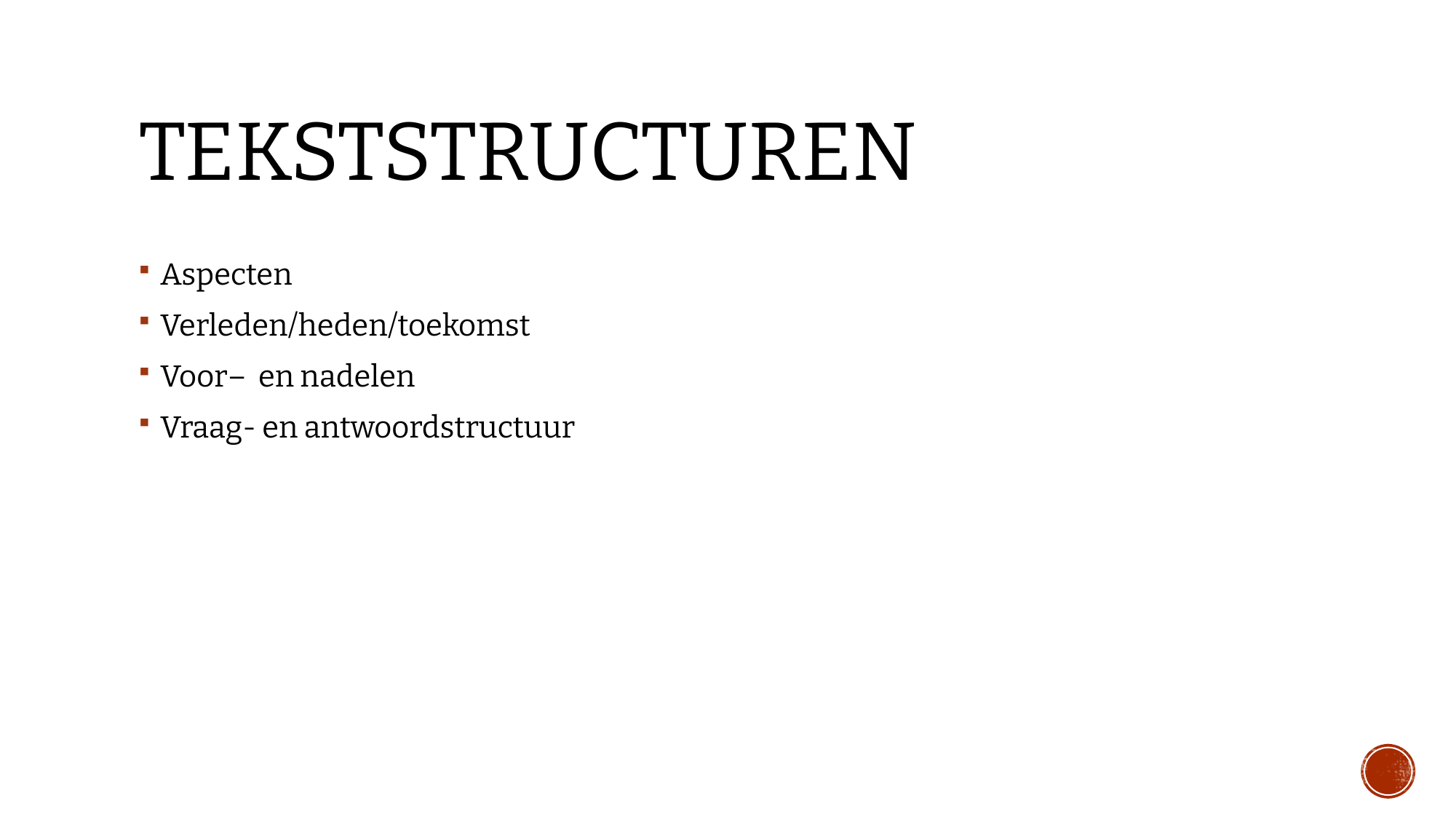

# Tekststructuren
Aspecten
Verleden/heden/toekomst
Voor–  en nadelen
Vraag- en antwoordstructuur